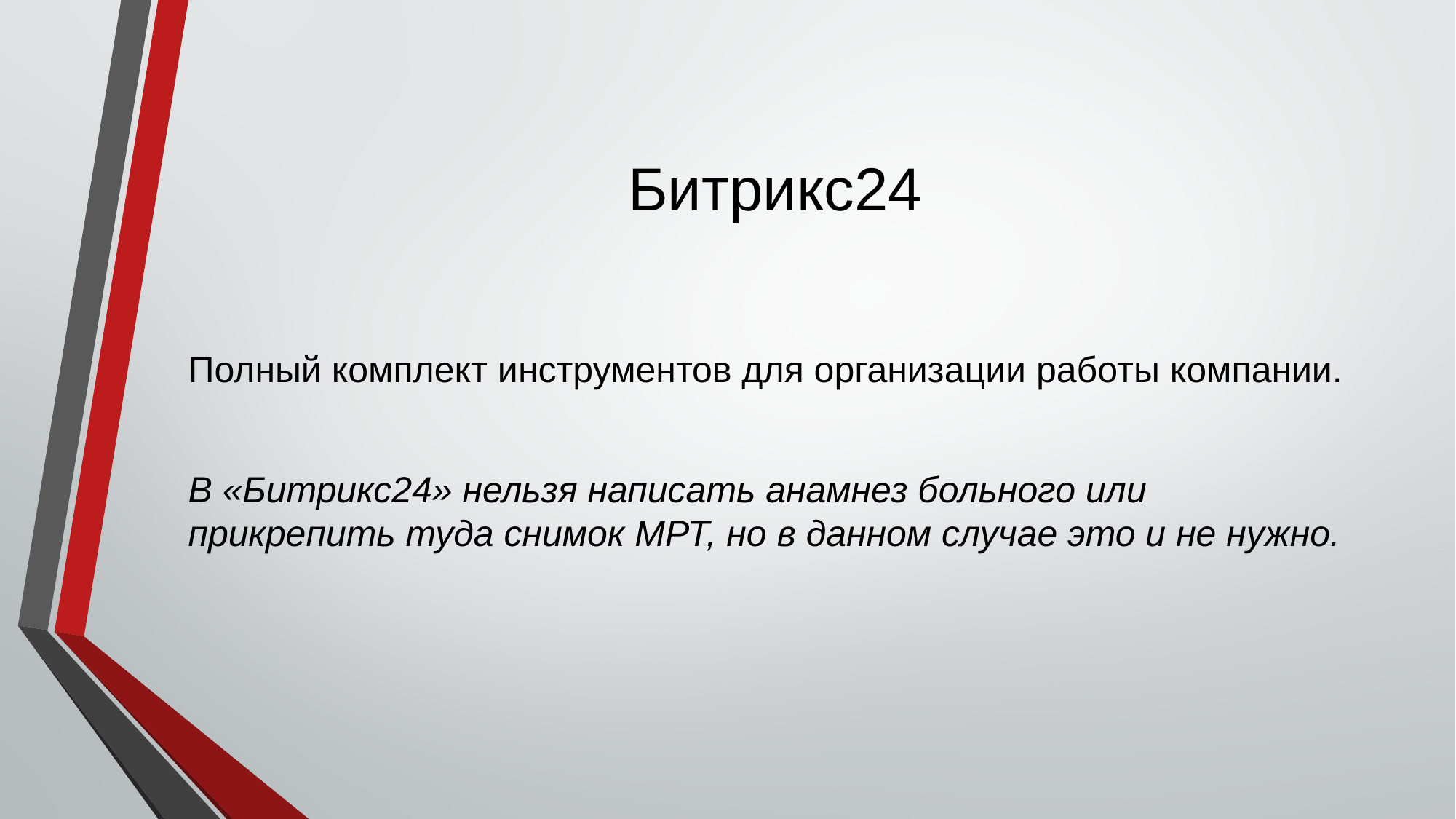

# Битрикс24
Полный комплект инструментов для организации работы компании.

В «Битрикс24» нельзя написать анамнез больного или прикрепить туда снимок МРТ, но в данном случае это и не нужно.